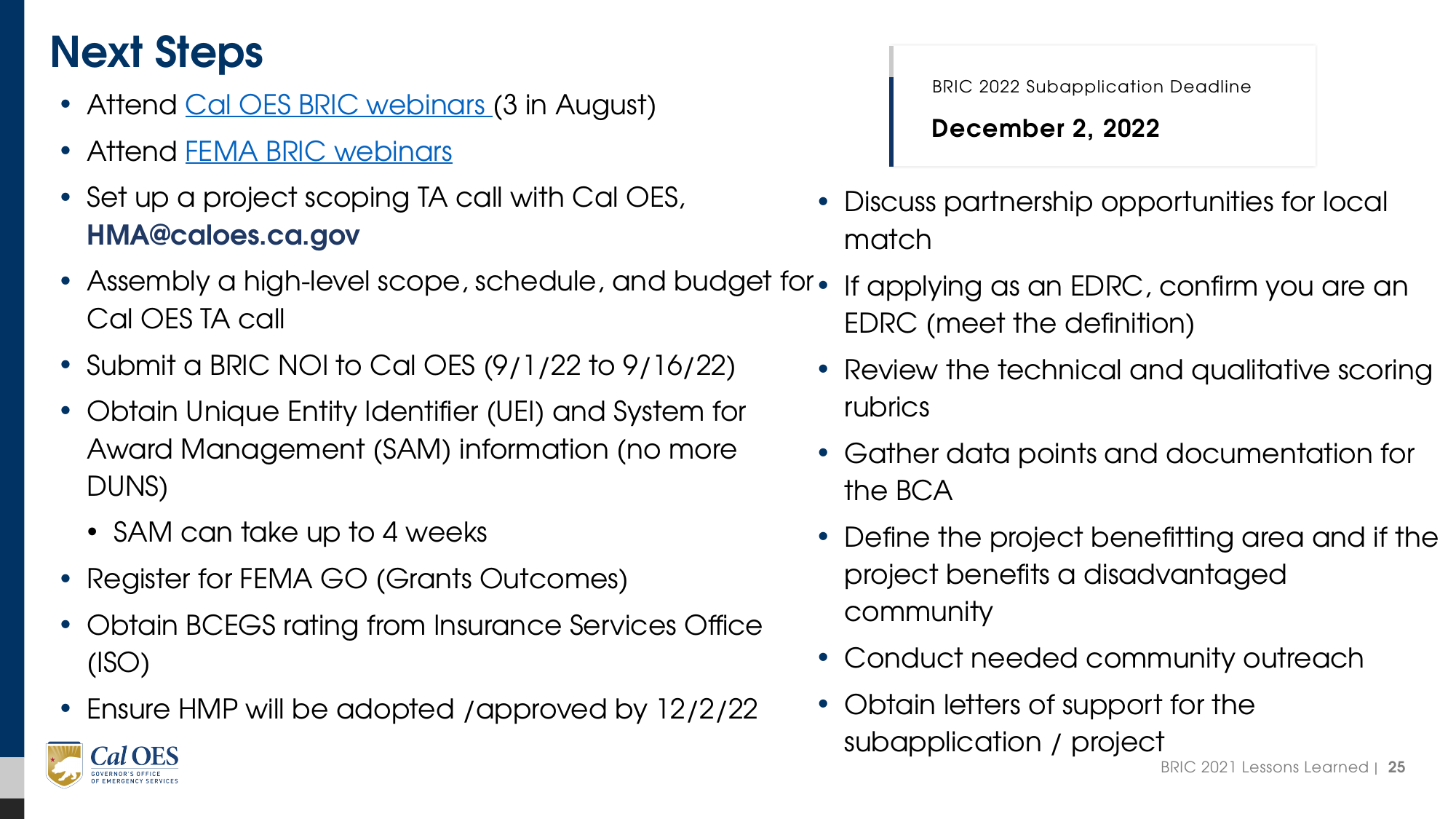

# Next Steps
BRIC 2022 Subapplication Deadline
December 2, 2022
Attend Cal OES BRIC webinars (3 in August)
Attend FEMA BRIC webinars
Set up a project scoping TA call with Cal OES, HMA@caloes.ca.gov
Assembly a high-level scope, schedule, and budget for Cal OES TA call
Submit a BRIC NOI to Cal OES (9/1/22 to 9/16/22)
Obtain Unique Entity Identifier (UEI) and System for Award Management (SAM) information (no more DUNS)
SAM can take up to 4 weeks
Register for FEMA GO (Grants Outcomes)
Obtain BCEGS rating from Insurance Services Office (ISO)
Ensure HMP will be adopted /approved by 12/2/22

Discuss partnership opportunities for local match
If applying as an EDRC, confirm you are an EDRC (meet the definition)
Review the technical and qualitative scoring rubrics
Gather data points and documentation for the BCA
Define the project benefitting area and if the project benefits a disadvantaged community
Conduct needed community outreach
Obtain letters of support for the subapplication / project

BRIC 2021 Lessons Learned |  25